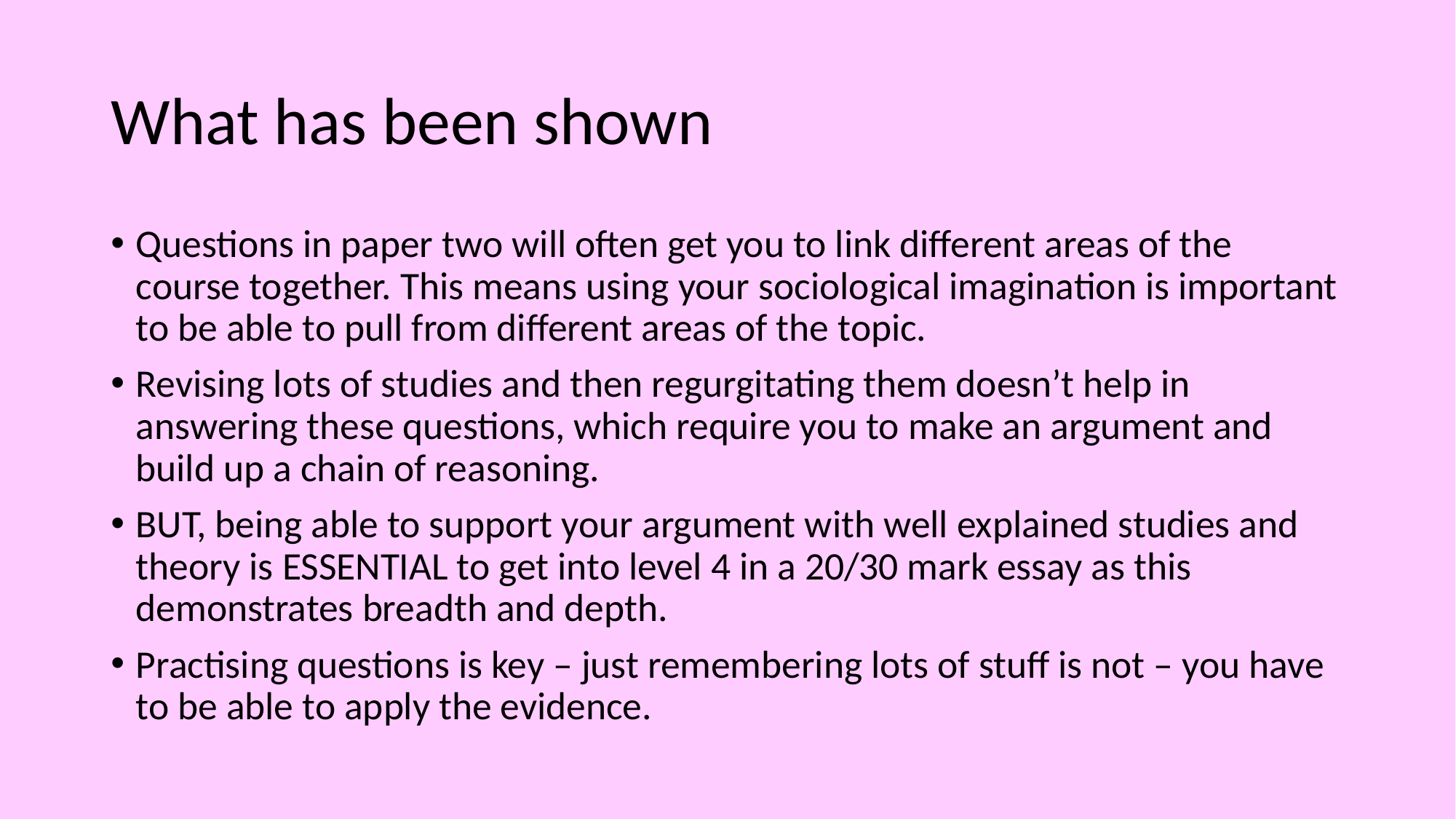

# What has been shown
Questions in paper two will often get you to link different areas of the course together. This means using your sociological imagination is important to be able to pull from different areas of the topic.
Revising lots of studies and then regurgitating them doesn’t help in answering these questions, which require you to make an argument and build up a chain of reasoning.
BUT, being able to support your argument with well explained studies and theory is ESSENTIAL to get into level 4 in a 20/30 mark essay as this demonstrates breadth and depth.
Practising questions is key – just remembering lots of stuff is not – you have to be able to apply the evidence.